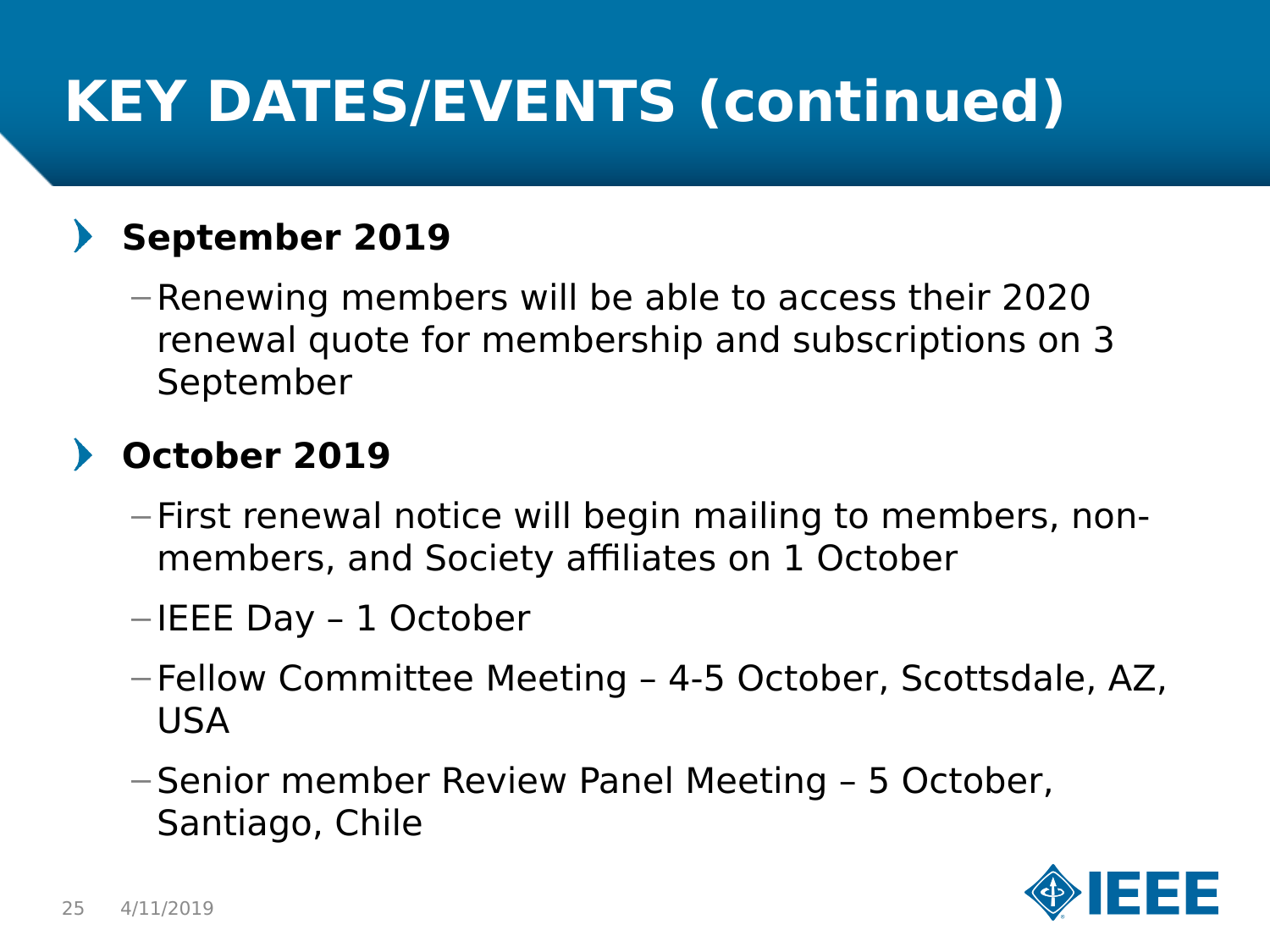

# KEY DATES/EVENTS (continued)

September 2019
Renewing members will be able to access their 2020 renewal quote for membership and subscriptions on 3 September
October 2019
First renewal notice will begin mailing to members, non-members, and Society affiliates on 1 October
IEEE Day – 1 October
Fellow Committee Meeting – 4-5 October, Scottsdale, AZ, USA
Senior member Review Panel Meeting – 5 October, Santiago, Chile

25
4/11/2019